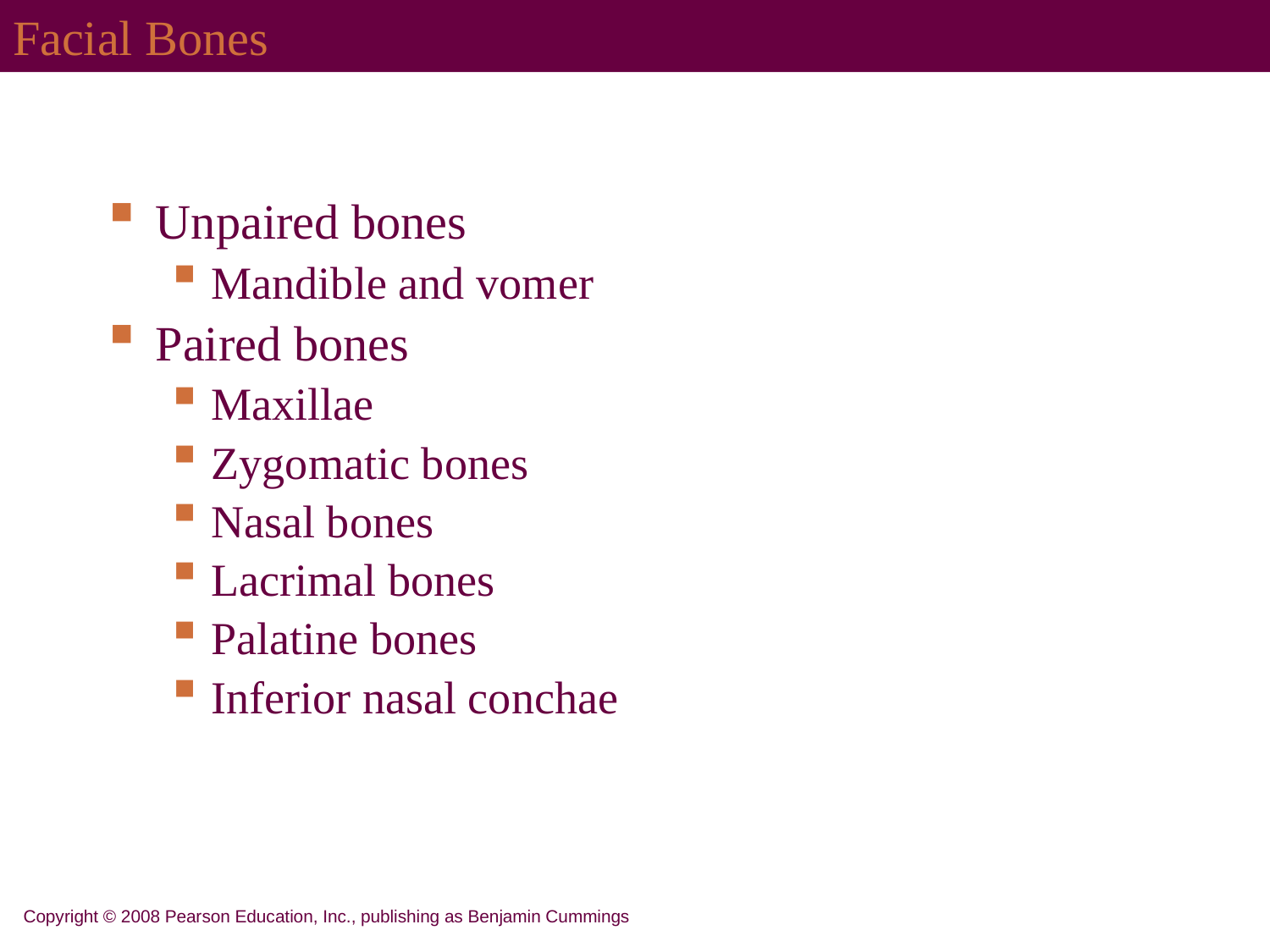

# Facial Bones
Unpaired bones
Mandible and vomer
Paired bones
Maxillae
Zygomatic bones
Nasal bones
Lacrimal bones
Palatine bones
Inferior nasal conchae
Copyright © 2008 Pearson Education, Inc., publishing as Benjamin Cummings